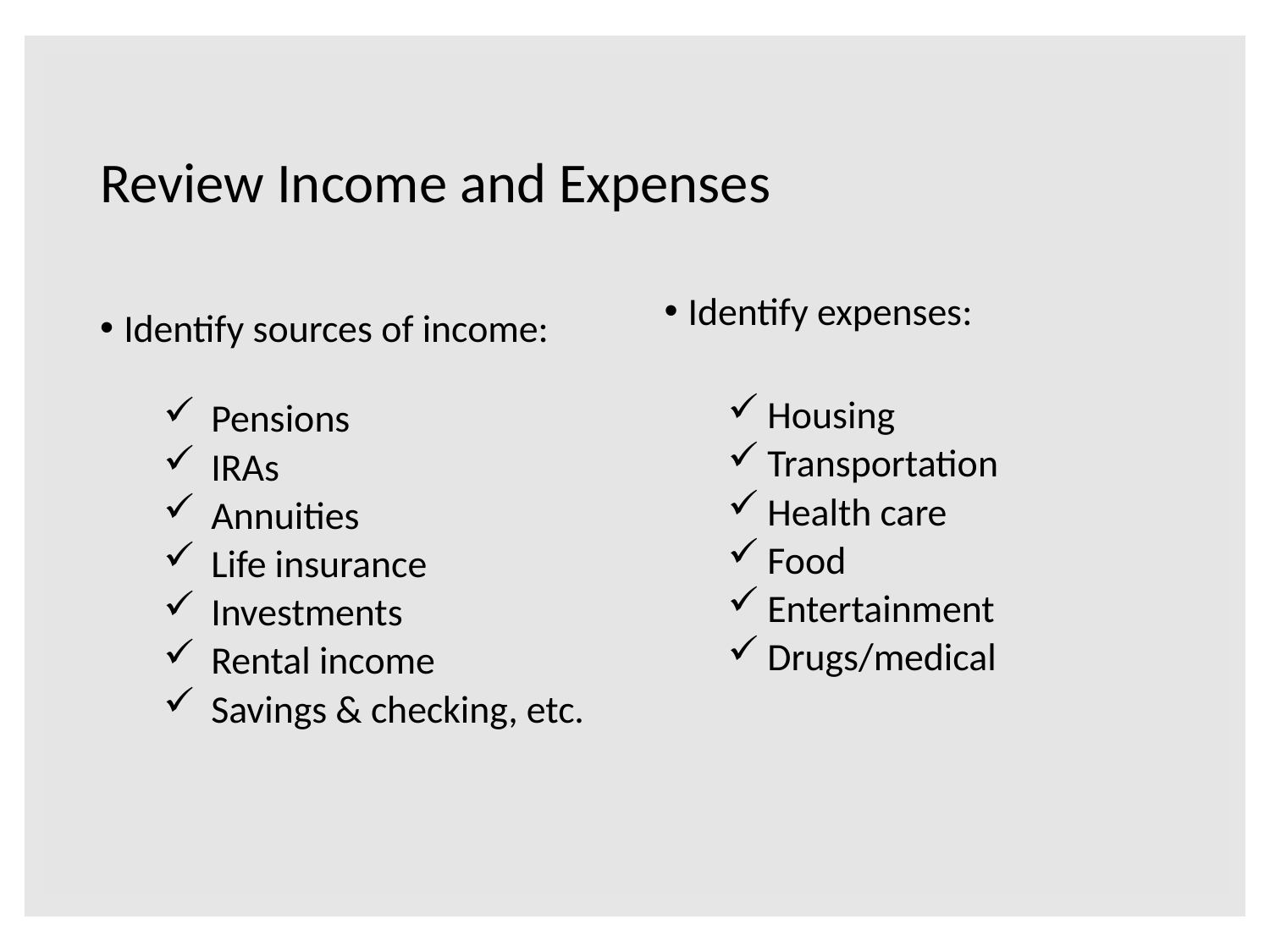

# Review Income and Expenses
Identify expenses:

Housing
Transportation
Health care
Food
Entertainment
Drugs/medical

Identify sources of income:

Pensions
IRAs
Annuities
Life insurance
Investments
Rental income
Savings & checking, etc.

25